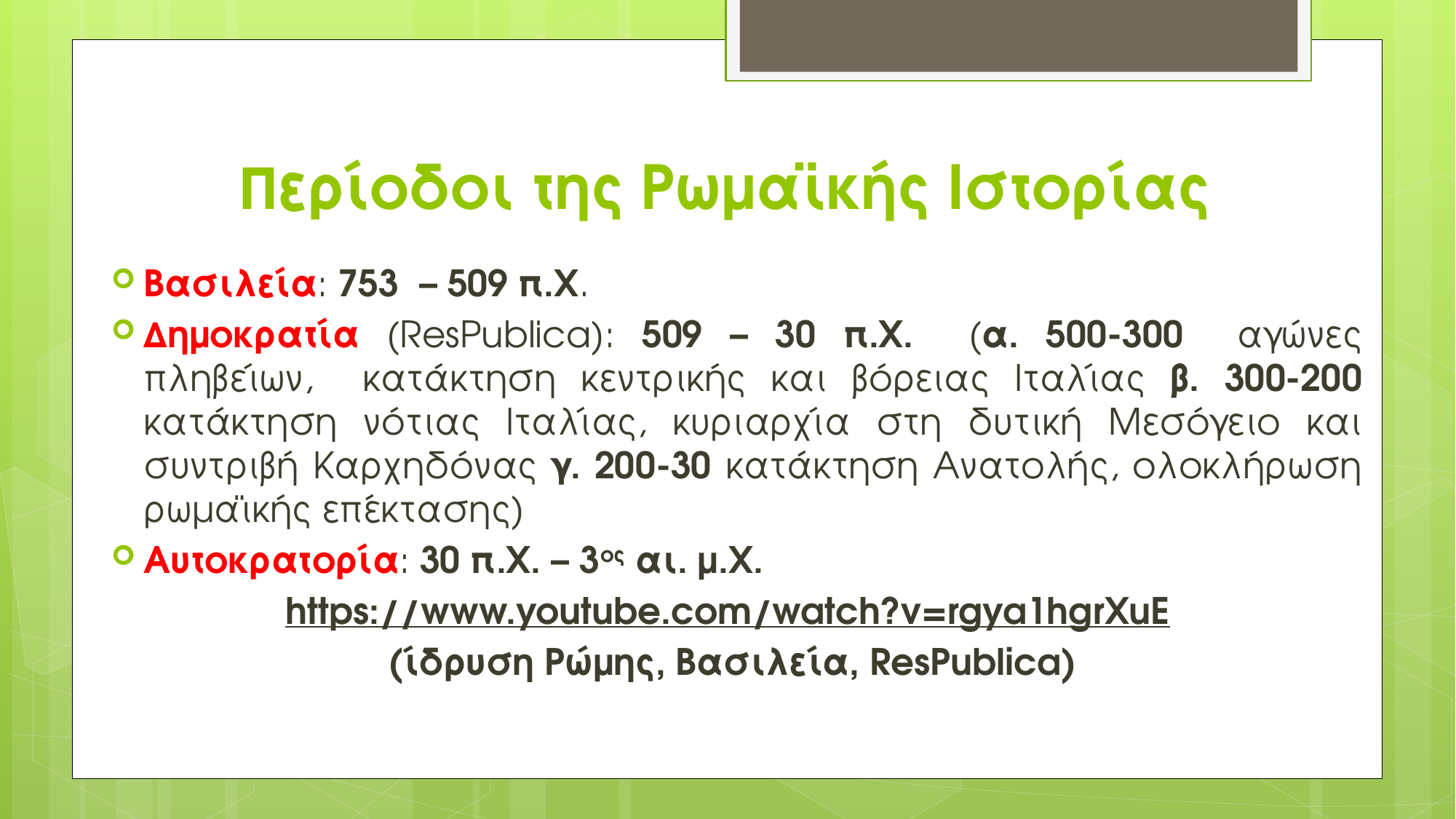

# Περίοδοι της Ρωμαϊκής Ιστορίας
Βασιλεία: 753  – 509 π.Χ.
Δημοκρατία (ResPublica): 509 – 30 π.Χ.  (α. 500-300  αγώνες πληβείων,  κατάκτηση κεντρικής και βόρειας Ιταλίας β. 300-200 κατάκτηση νότιας Ιταλίας, κυριαρχία στη δυτική Μεσόγειο και συντριβή Καρχηδόνας γ. 200-30 κατάκτηση Ανατολής, ολοκλήρωση ρωμαϊκής επέκτασης)
Αυτοκρατορία: 30 π.Χ. – 3ος αι. μ.Χ.
https://www.youtube.com/watch?v=rgya1hgrXuE
(ίδρυση Ρώμης, Βασιλεία, ResPublica)